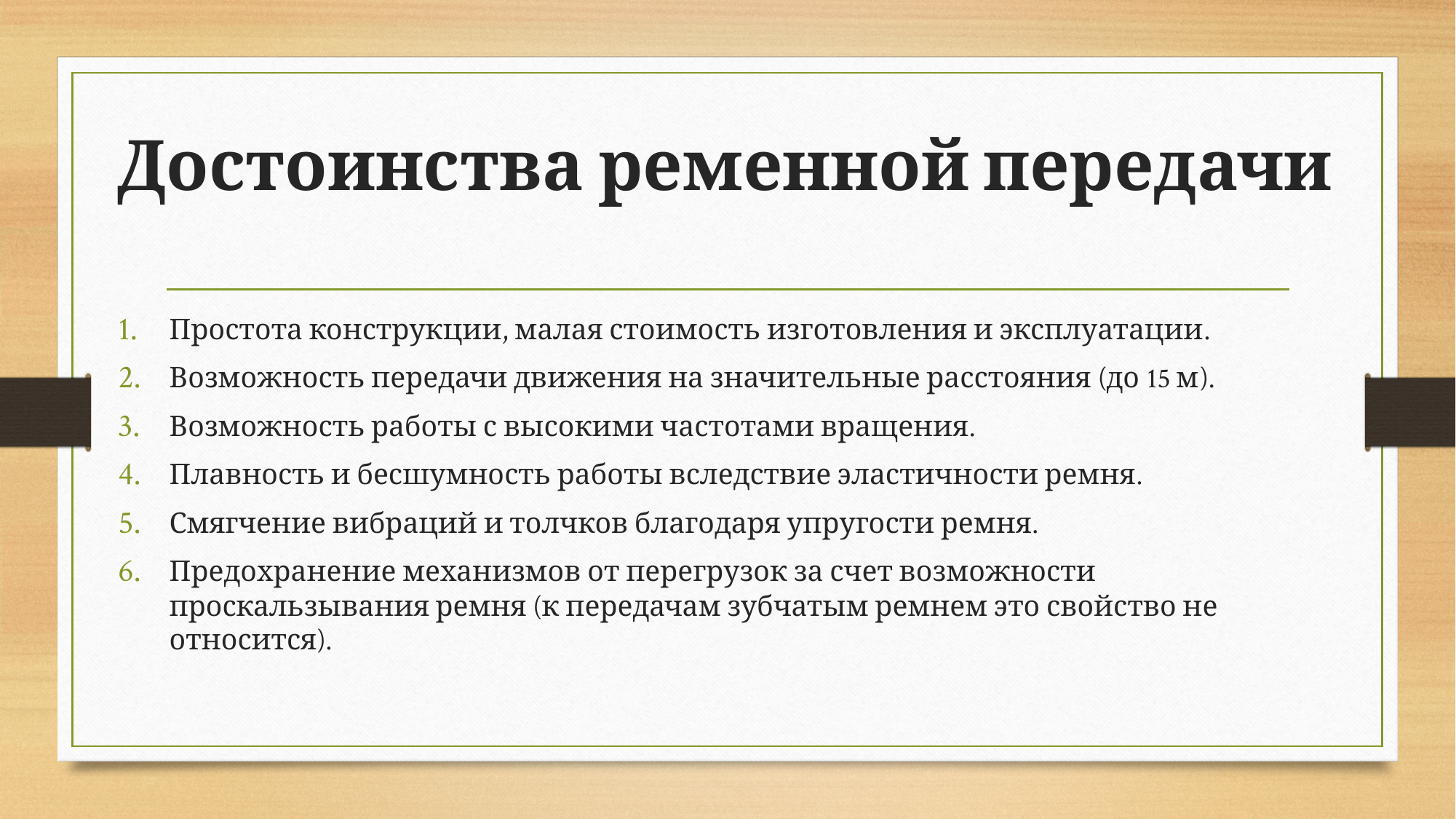

# Достоинства ременной передачи
Простота конструкции, малая стоимость изготовления и эксплуатации.
Возможность передачи движения на значительные расстояния (до 15 м).
Возможность работы с высокими частотами вращения.
Плавность и бесшумность работы вследствие эластичности ремня.
Смягчение вибраций и толчков благодаря упругости ремня.
Предохранение механизмов от перегрузок за счет возможности проскальзывания ремня (к передачам зубчатым ремнем это свойство не относится).